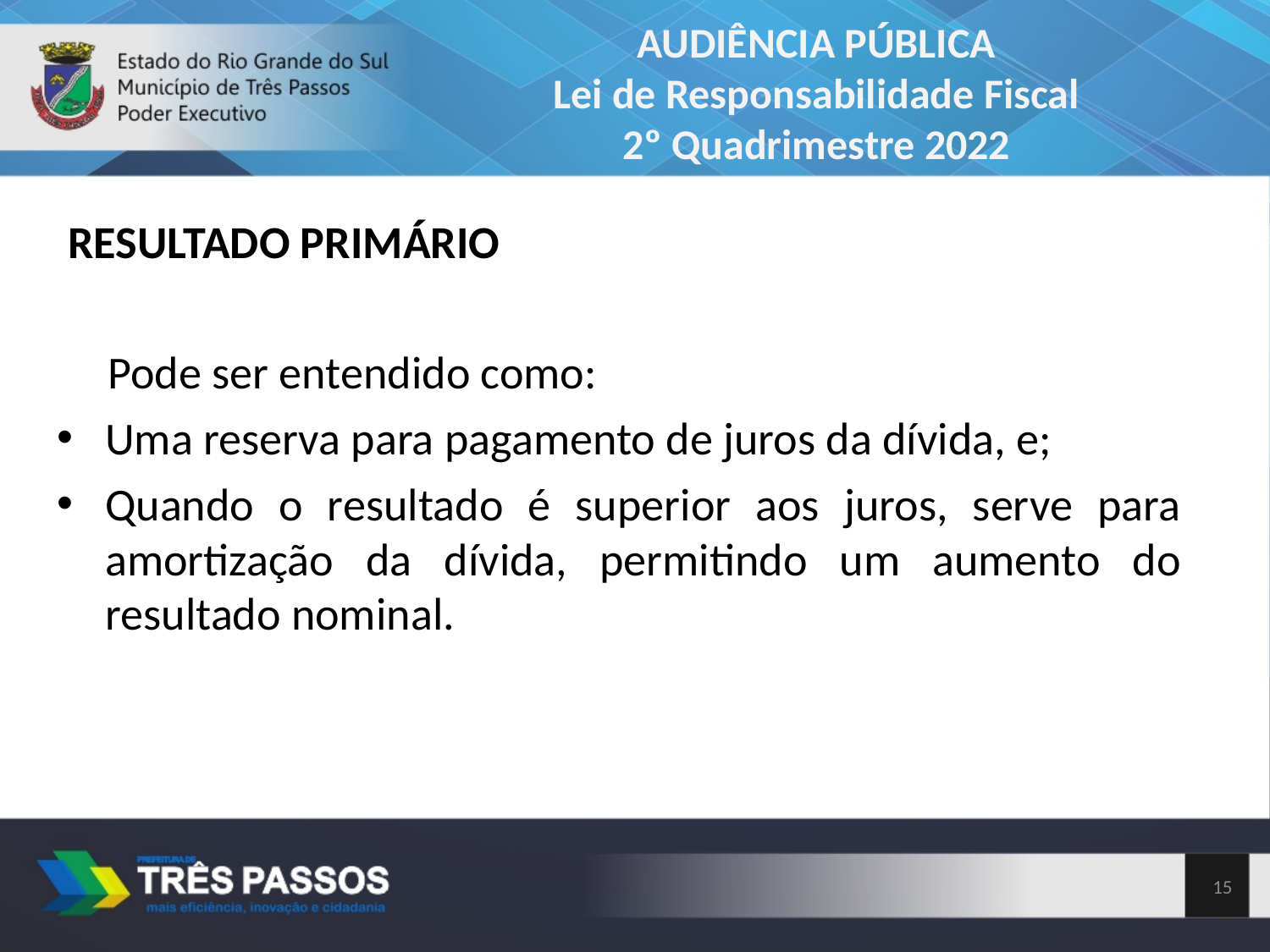

AUDIÊNCIA PÚBLICA
Lei de Responsabilidade Fiscal
2º Quadrimestre 2022
 RESULTADO PRIMÁRIO

Pode ser entendido como:
Uma reserva para pagamento de juros da dívida, e;
Quando o resultado é superior aos juros, serve para amortização da dívida, permitindo um aumento do resultado nominal.
15